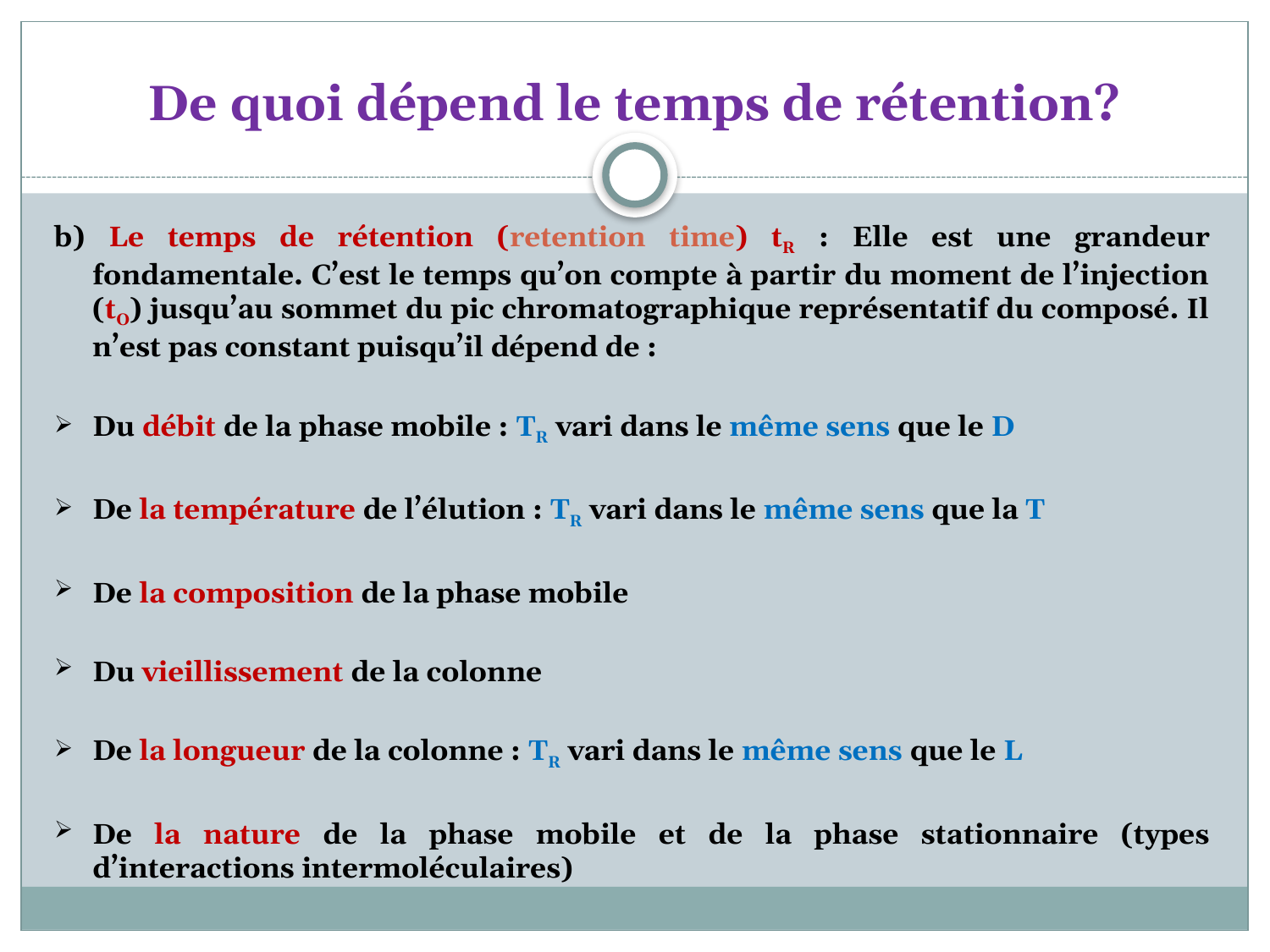

# De quoi dépend le temps de rétention?
b) Le temps de rétention (retention time) tR : Elle est une grandeur fondamentale. C’est le temps qu’on compte à partir du moment de l’injection (tO) jusqu’au sommet du pic chromatographique représentatif du composé. Il n’est pas constant puisqu’il dépend de :

Du débit de la phase mobile : TR vari dans le même sens que le D

De la température de l’élution : TR vari dans le même sens que la T

De la composition de la phase mobile

Du vieillissement de la colonne

De la longueur de la colonne : TR vari dans le même sens que le L

De la nature de la phase mobile et de la phase stationnaire (types d’interactions intermoléculaires)